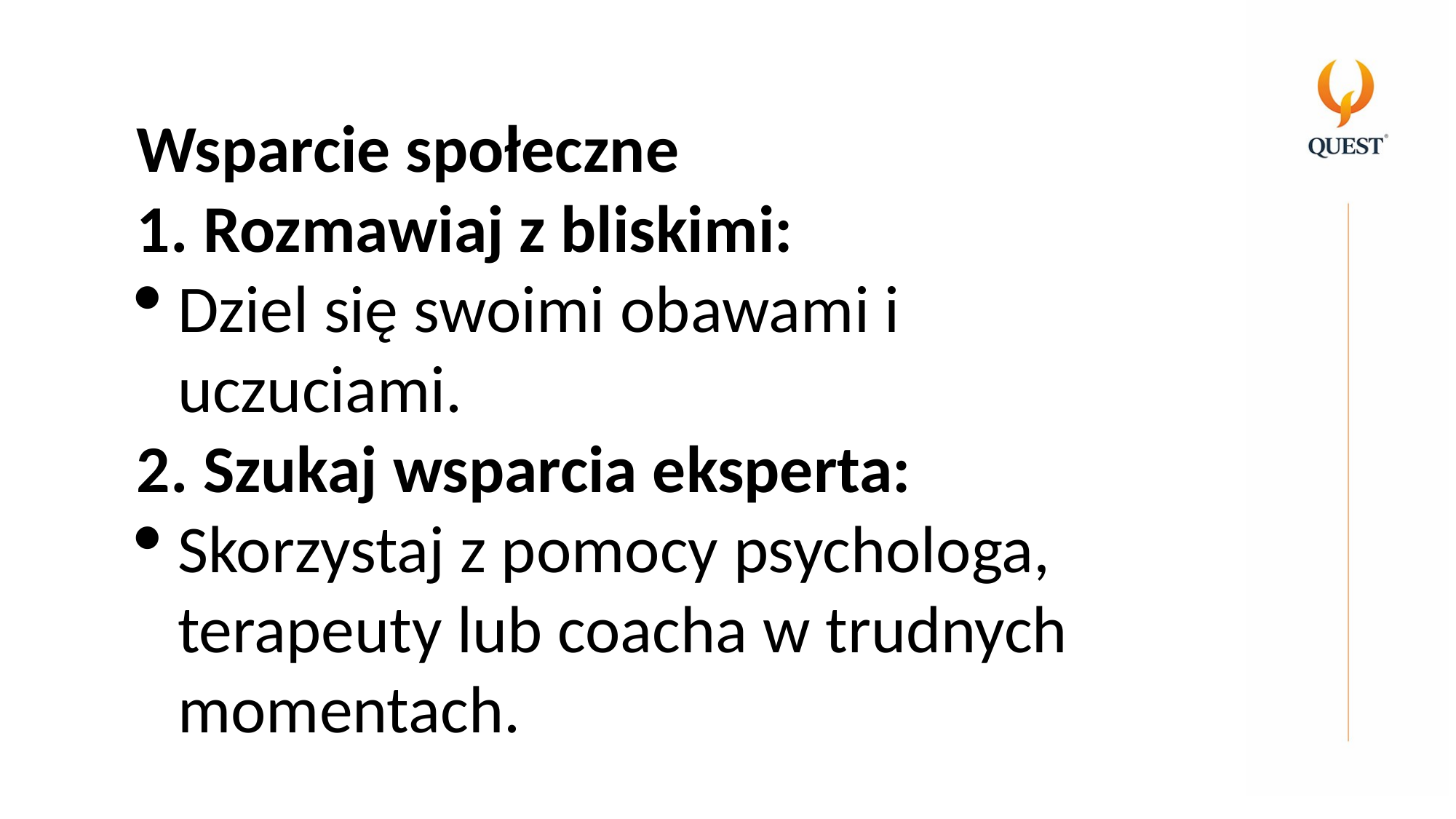

Wsparcie społeczne
1. Rozmawiaj z bliskimi:
Dziel się swoimi obawami i uczuciami.
2. Szukaj wsparcia eksperta:
Skorzystaj z pomocy psychologa, terapeuty lub coacha w trudnych momentach.